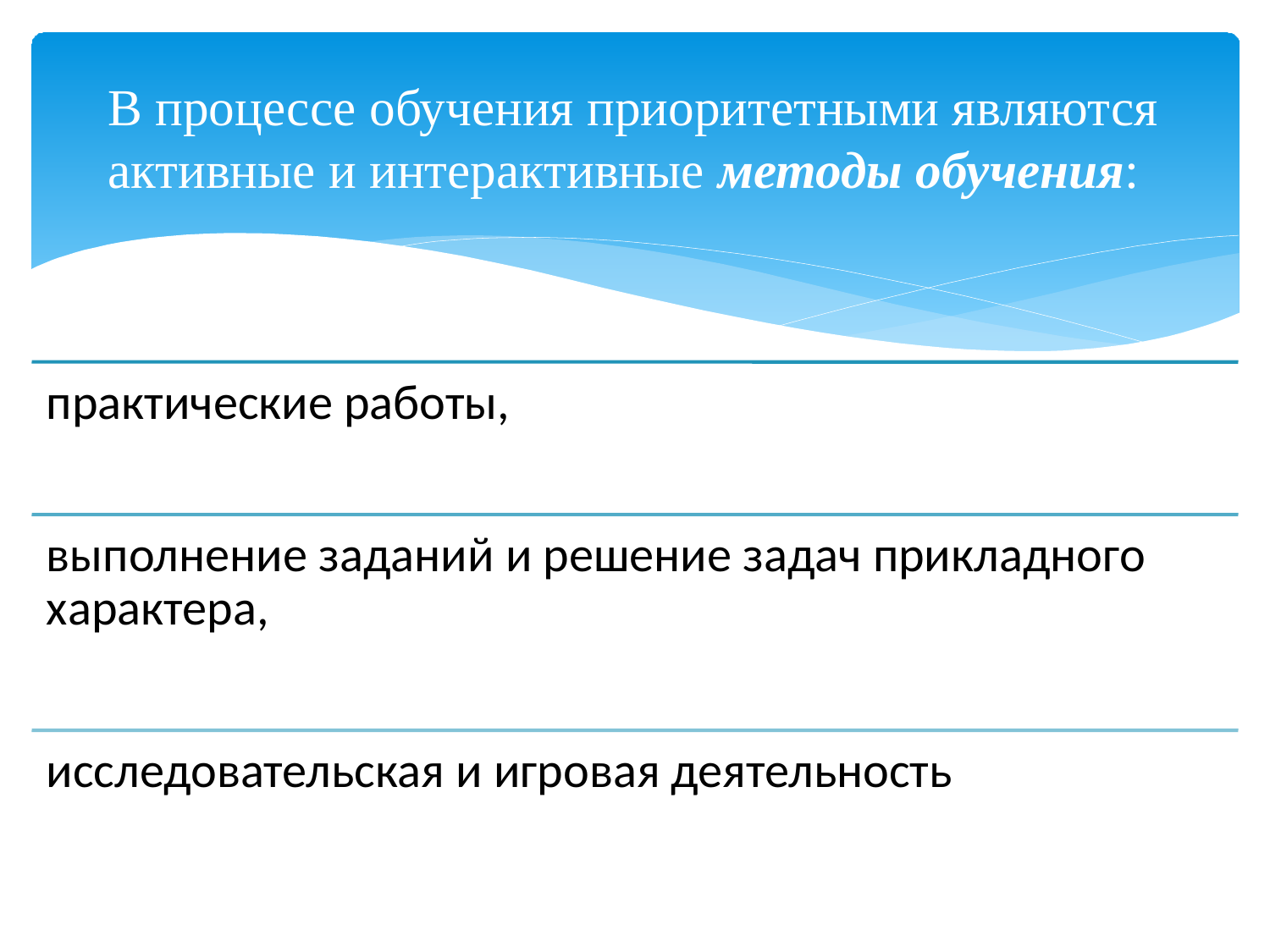

# В процессе обучения приоритетными являются активные и интерактивные методы обучения:
практические работы,
выполнение заданий и решение задач прикладного характера,
исследовательская и игровая деятельность